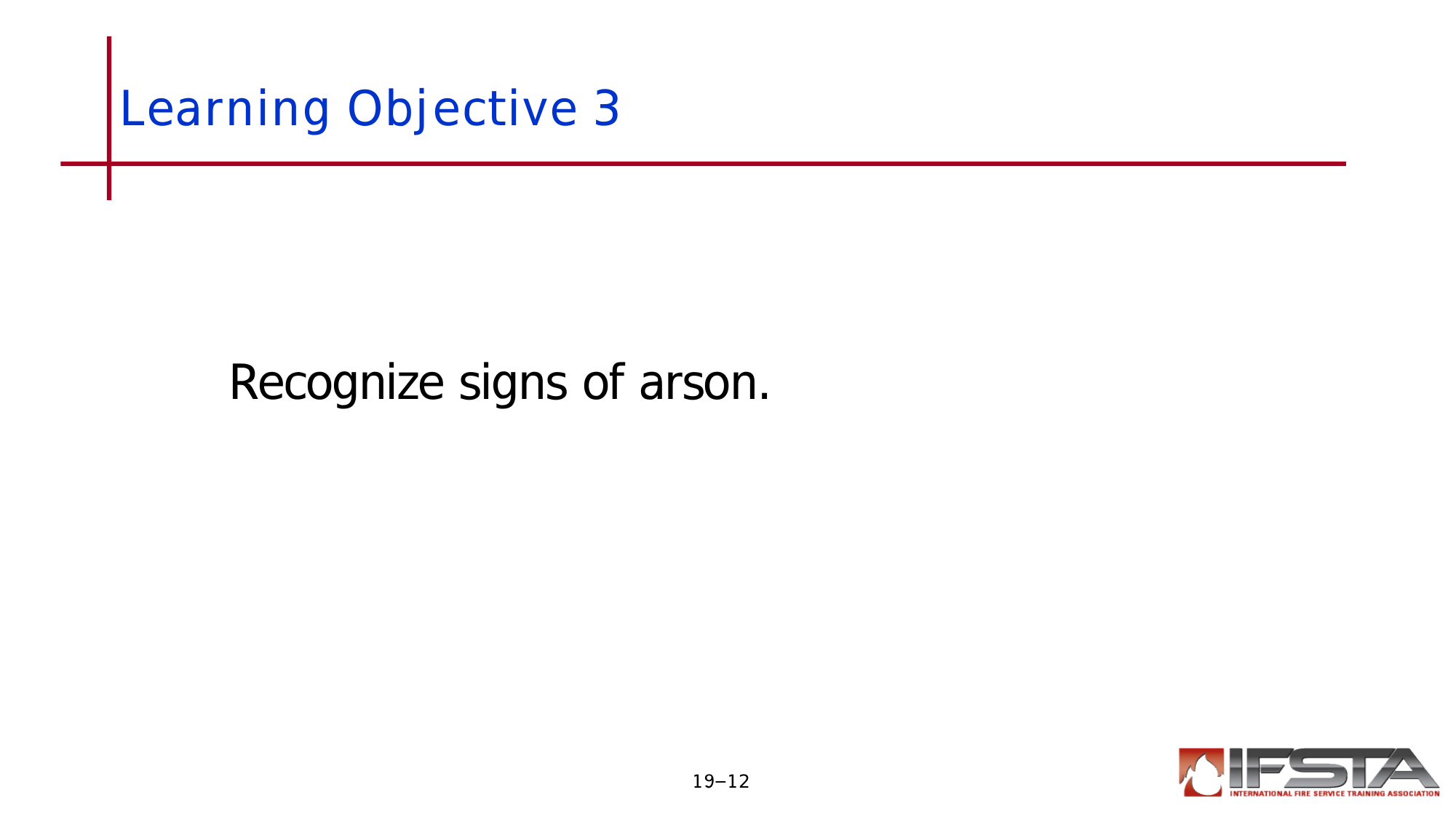

# Learning Objective 3

	Recognize signs of arson.
19–12